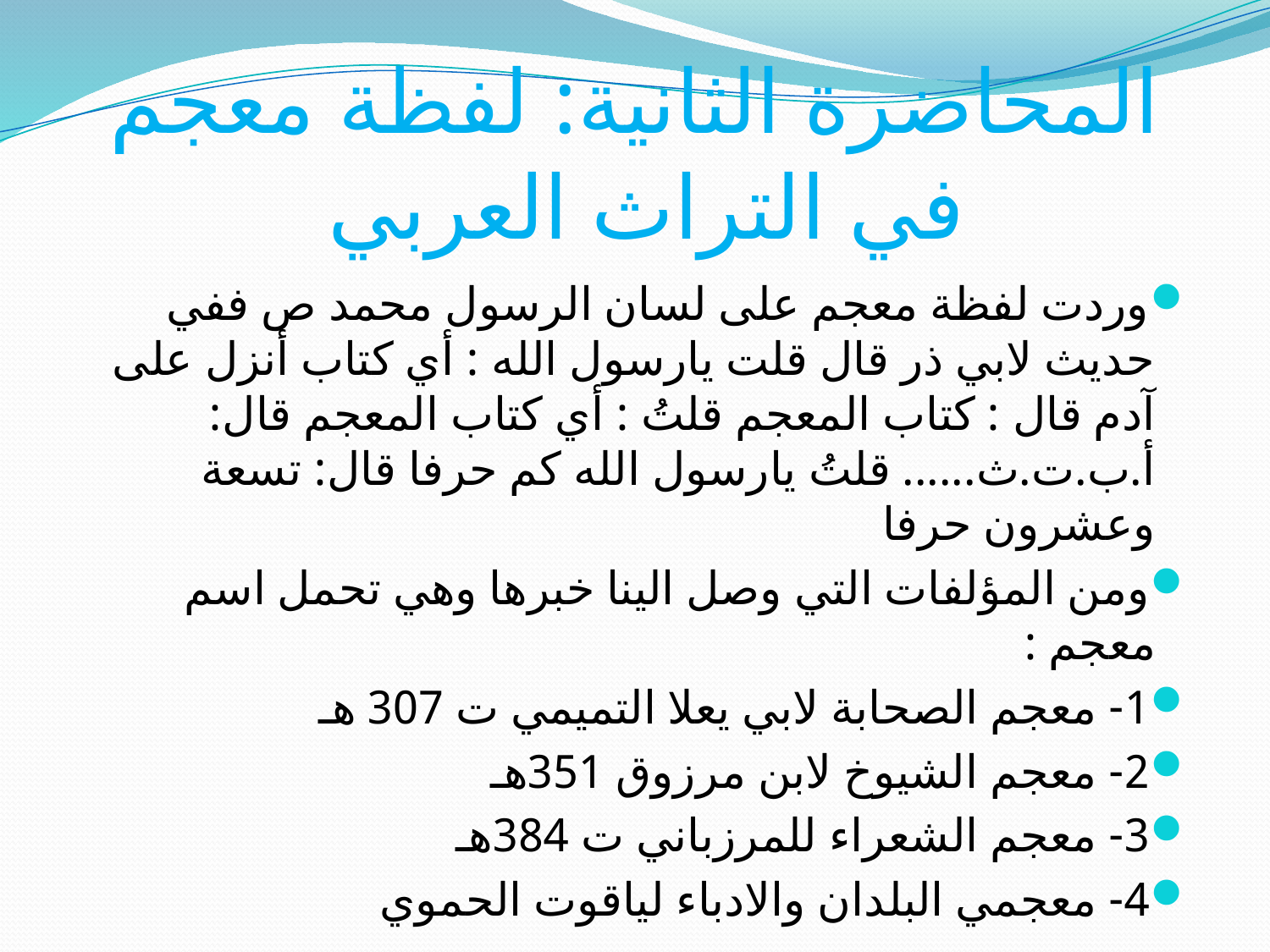

# المحاضرة الثانية: لفظة معجم في التراث العربي
وردت لفظة معجم على لسان الرسول محمد ص ففي حديث لابي ذر قال قلت يارسول الله : أي كتاب أنزل على آدم قال : كتاب المعجم قلتُ : أي كتاب المعجم قال: أ.ب.ت.ث...... قلتُ يارسول الله كم حرفا قال: تسعة وعشرون حرفا
ومن المؤلفات التي وصل الينا خبرها وهي تحمل اسم معجم :
1- معجم الصحابة لابي يعلا التميمي ت 307 هـ
2- معجم الشيوخ لابن مرزوق 351هـ
3- معجم الشعراء للمرزباني ت 384هـ
4- معجمي البلدان والادباء لياقوت الحموي